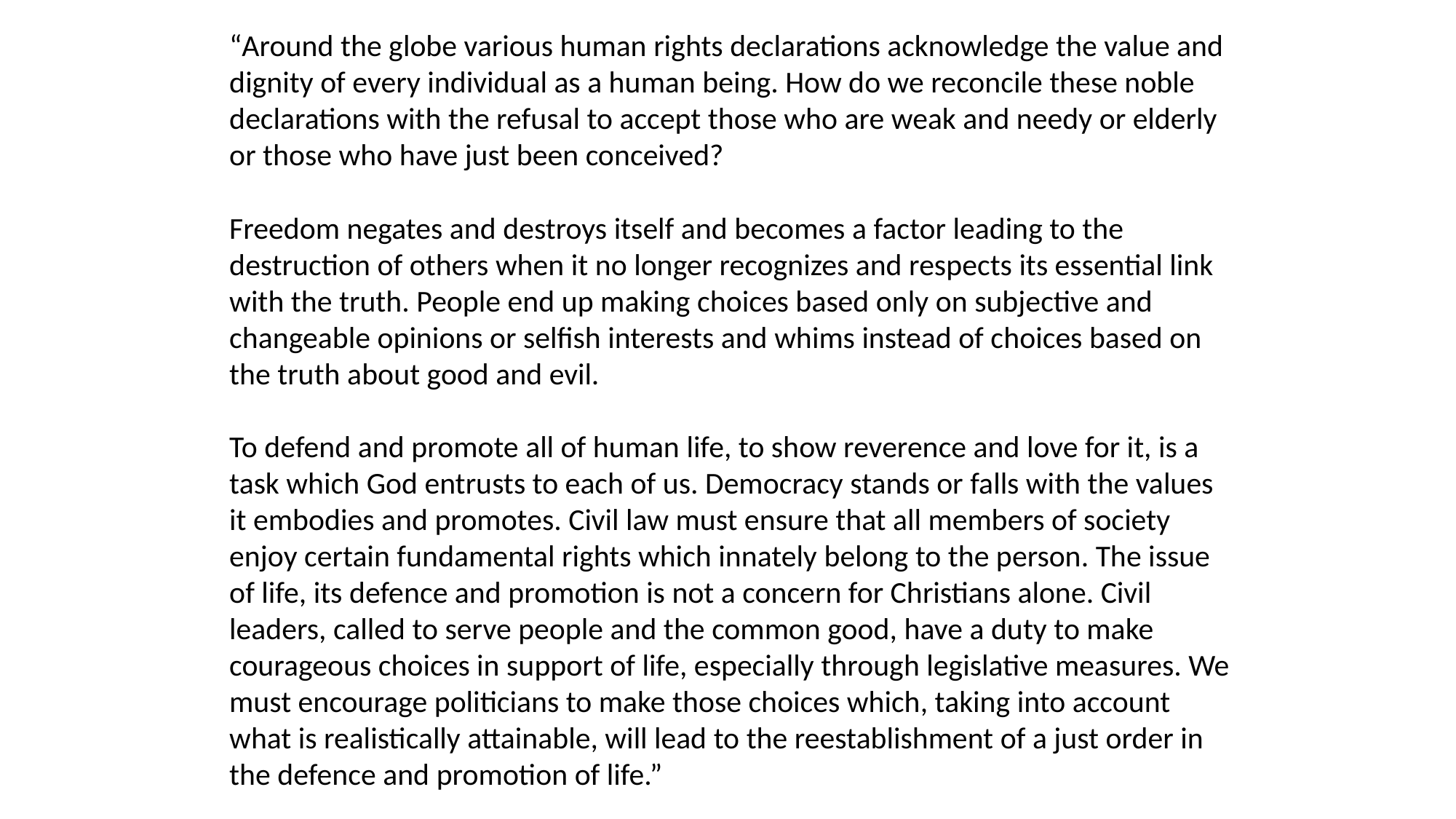

“Around the globe various human rights declarations acknowledge the value and dignity of every individual as a human being. How do we reconcile these noble declarations with the refusal to accept those who are weak and needy or elderly or those who have just been conceived?

Freedom negates and destroys itself and becomes a factor leading to the destruction of others when it no longer recognizes and respects its essential link with the truth. People end up making choices based only on subjective and changeable opinions or selfish interests and whims instead of choices based on the truth about good and evil.

To defend and promote all of human life, to show reverence and love for it, is a task which God entrusts to each of us. Democracy stands or falls with the values it embodies and promotes. Civil law must ensure that all members of society enjoy certain fundamental rights which innately belong to the person. The issue of life, its defence and promotion is not a concern for Christians alone. Civil leaders, called to serve people and the common good, have a duty to make courageous choices in support of life, especially through legislative measures. We must encourage politicians to make those choices which, taking into account what is realistically attainable, will lead to the reestablishment of a just order in the defence and promotion of life.”